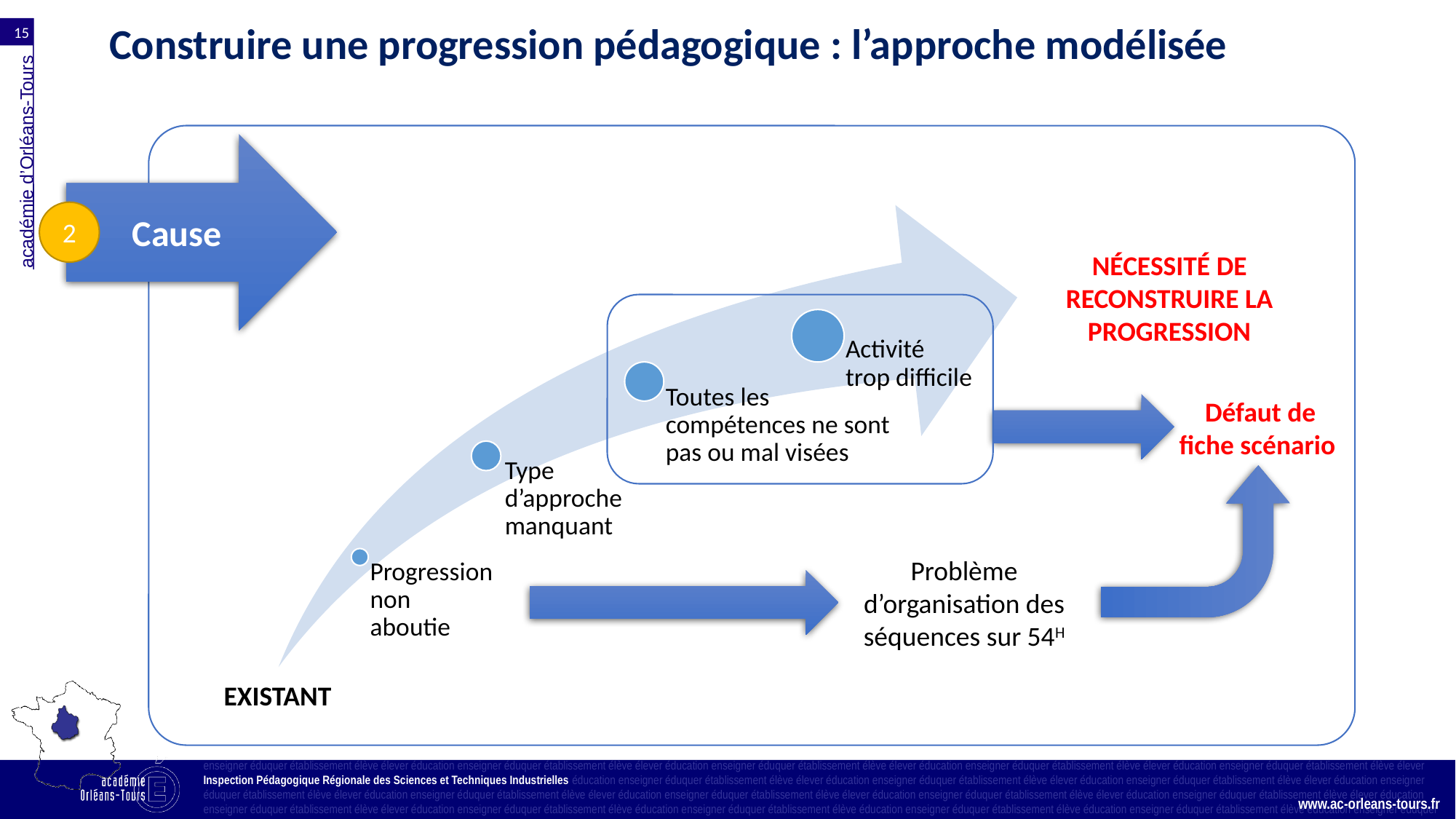

Construire une progression pédagogique : l’approche modélisée

Cause
Progression non
aboutie
Type d’approche manquant
Toutes les compétences ne sont pas ou mal visées
Activité trop difficile
2
NÉCESSITÉ DE RECONSTRUIRE LA PROGRESSION

Défaut de fiche scénario

Problème d’organisation des séquences sur 54H

EXISTANT